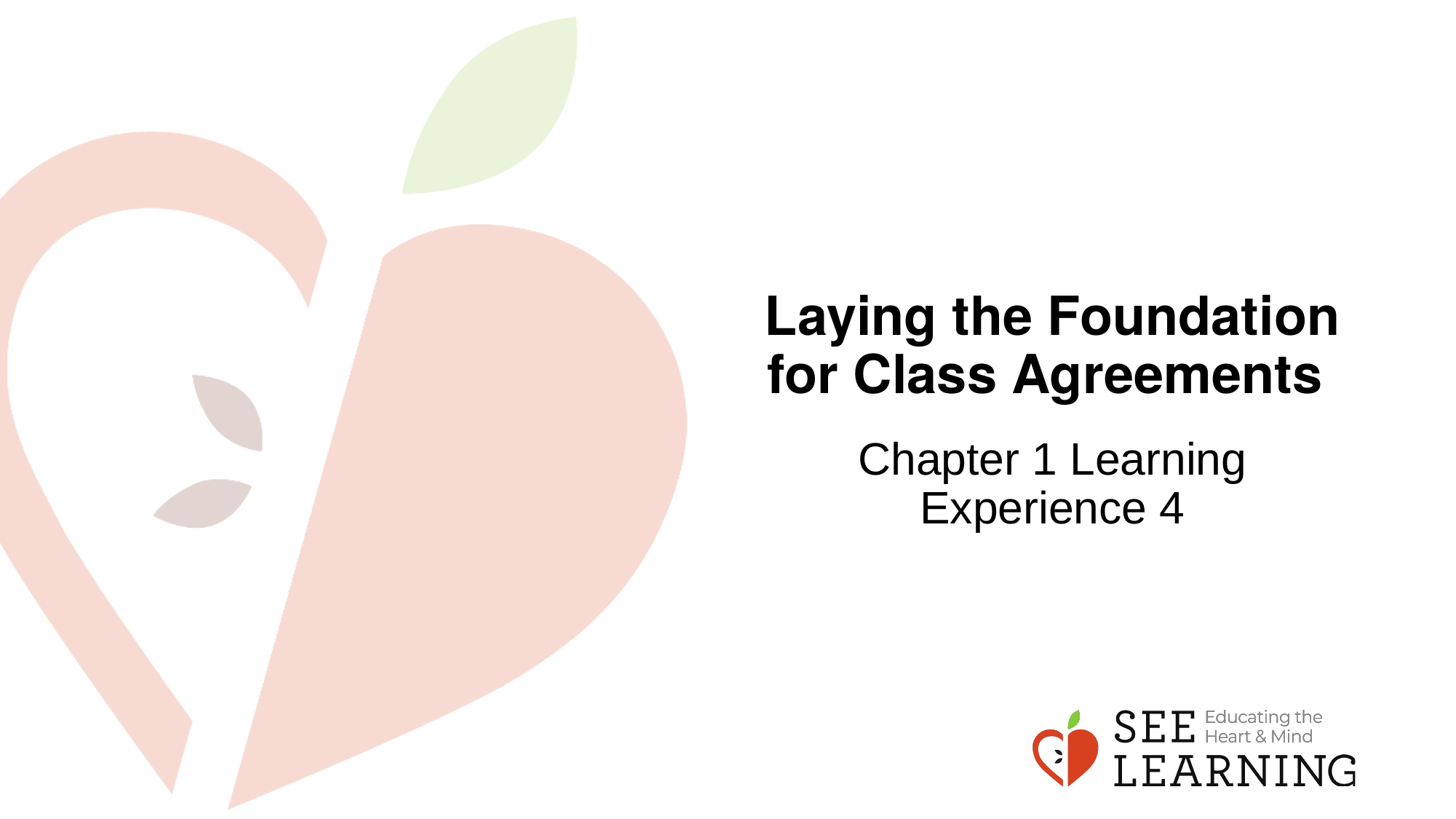

# Laying the Foundation for Class Agreements

Chapter 1 Learning Experience 4